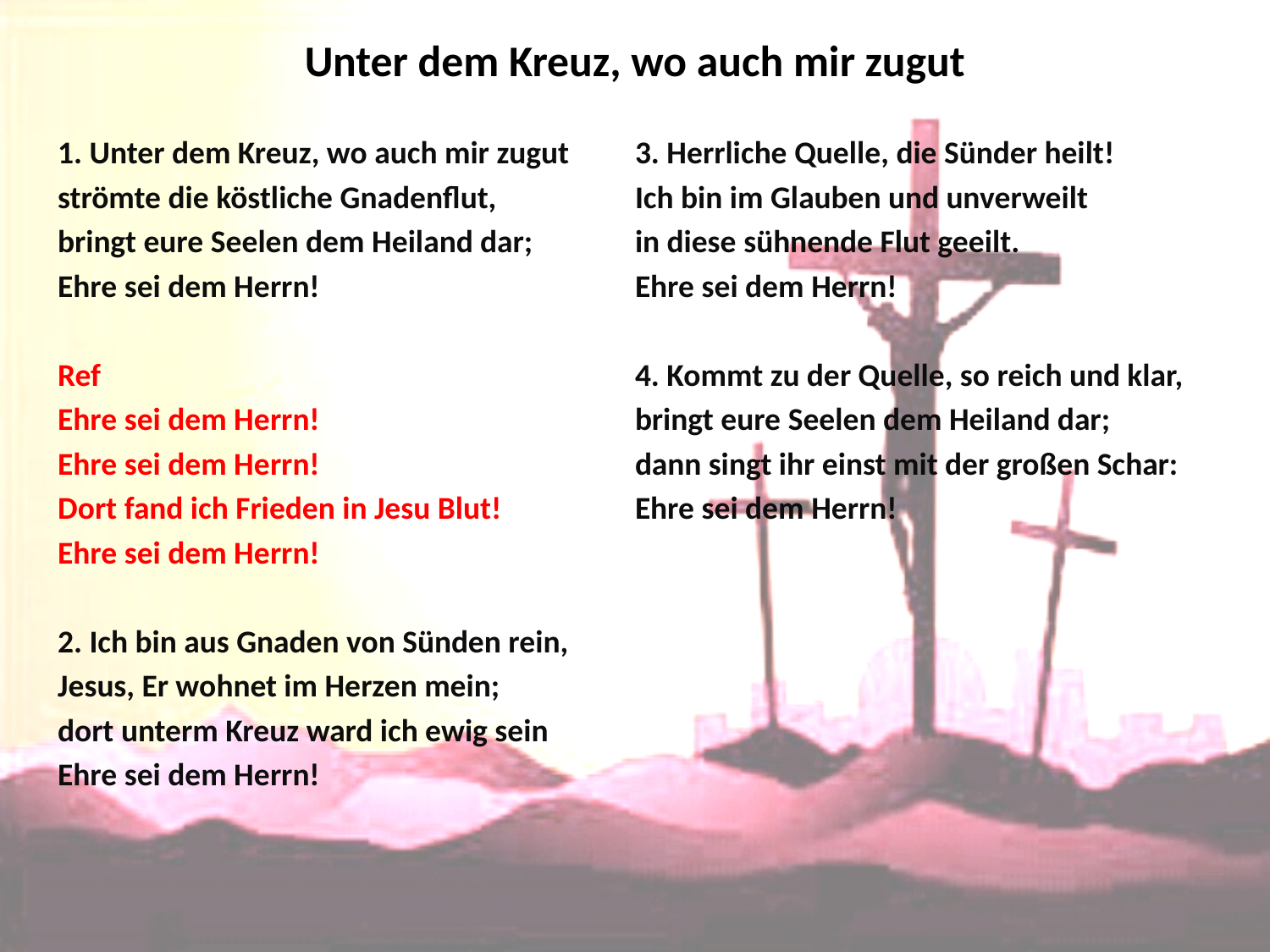

# Unter dem Kreuz, wo auch mir zugut
1. Unter dem Kreuz, wo auch mir zugut
strömte die köstliche Gnadenflut,
bringt eure Seelen dem Heiland dar;
Ehre sei dem Herrn!

Ref
Ehre sei dem Herrn!
Ehre sei dem Herrn!
Dort fand ich Frieden in Jesu Blut!
Ehre sei dem Herrn!

2. Ich bin aus Gnaden von Sünden rein,
Jesus, Er wohnet im Herzen mein;
dort unterm Kreuz ward ich ewig sein
Ehre sei dem Herrn!
3. Herrliche Quelle, die Sünder heilt!
Ich bin im Glauben und unverweilt
in diese sühnende Flut geeilt.
Ehre sei dem Herrn!

4. Kommt zu der Quelle, so reich und klar,
bringt eure Seelen dem Heiland dar;
dann singt ihr einst mit der großen Schar:
Ehre sei dem Herrn!